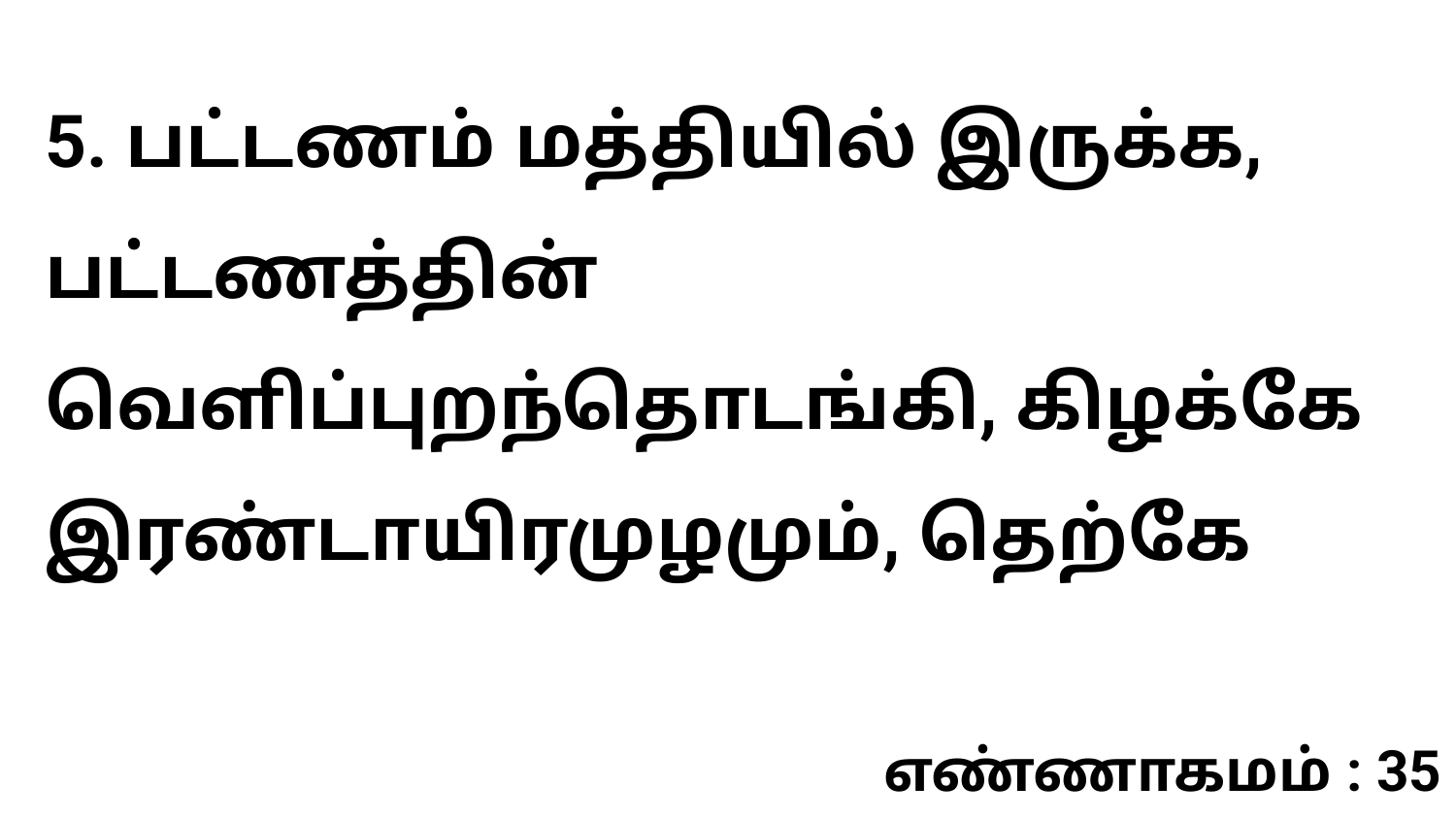

5. பட்டணம் மத்தியில் இருக்க, பட்டணத்தின் வெளிப்புறந்தொடங்கி, கிழக்கே இரண்டாயிரமுழமும், தெற்கே
எண்ணாகமம் : 35